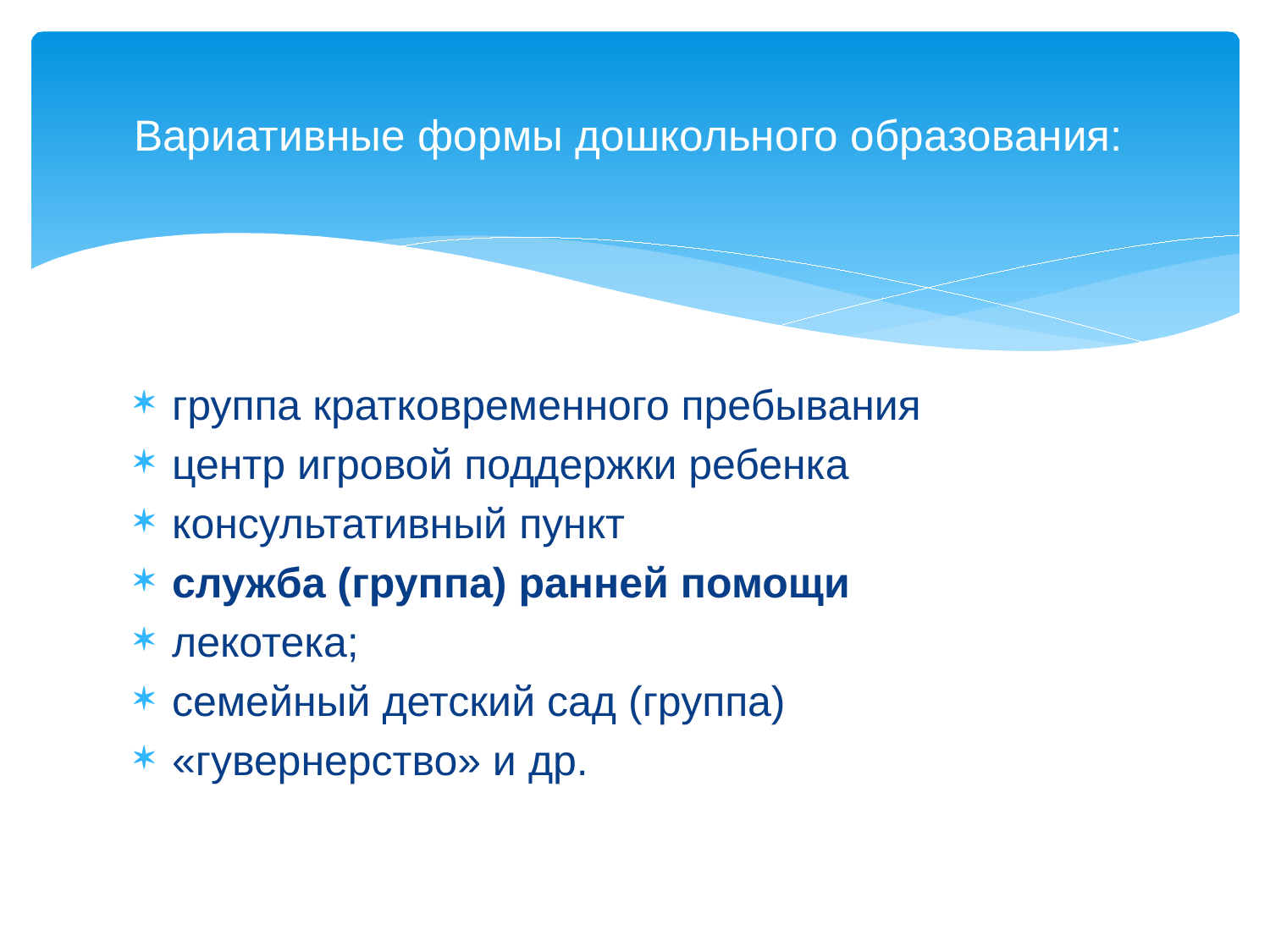

# Вариативные формы дошкольного образования:
группа кратковременного пребывания
центр игровой поддержки ребенка
консультативный пункт
служба (группа) ранней помощи
лекотека;
семейный детский сад (группа)
«гувернерство» и др.